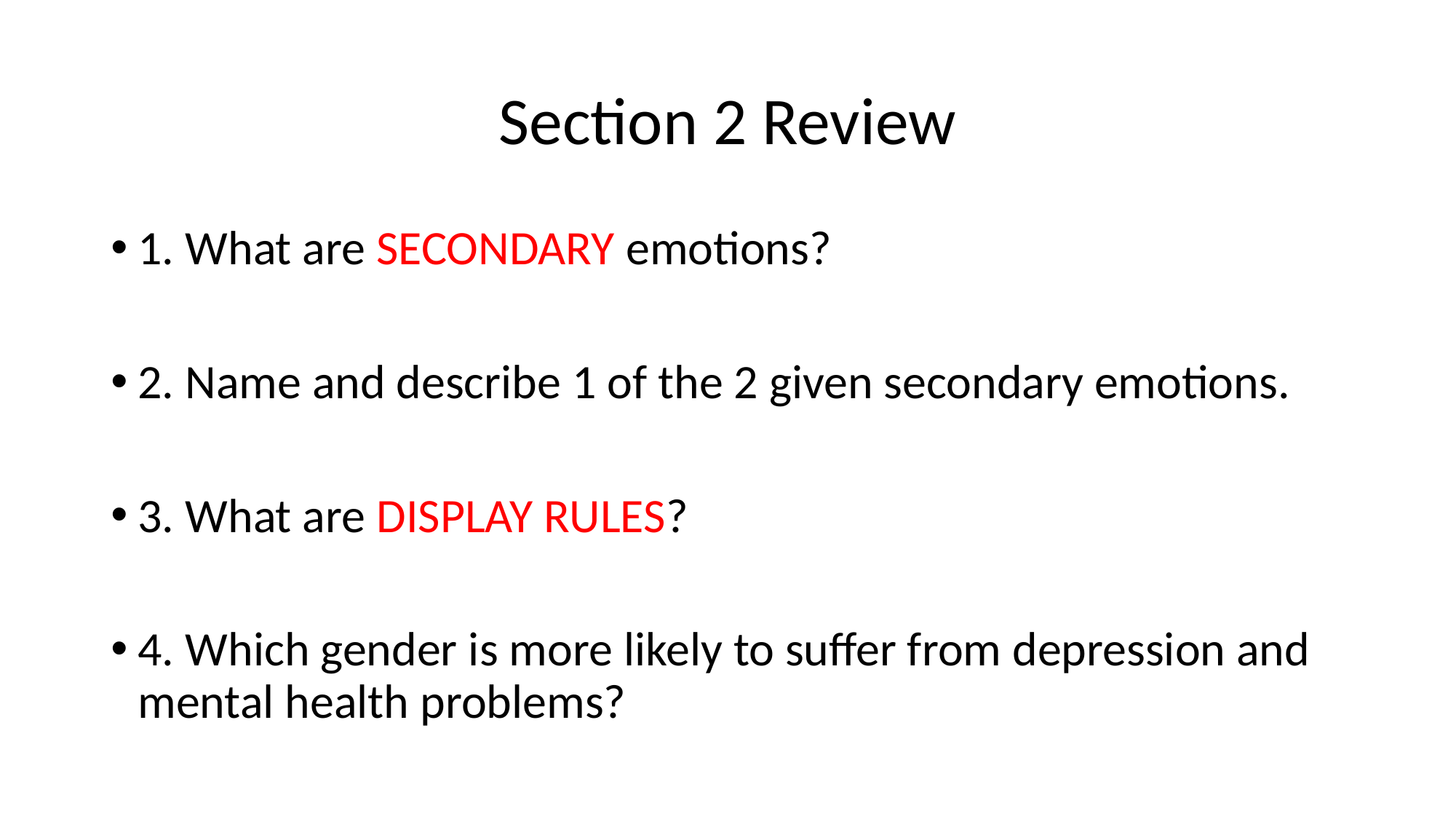

# Section 2 Review
1. What are SECONDARY emotions?

2. Name and describe 1 of the 2 given secondary emotions.

3. What are DISPLAY RULES?

4. Which gender is more likely to suffer from depression and mental health problems?